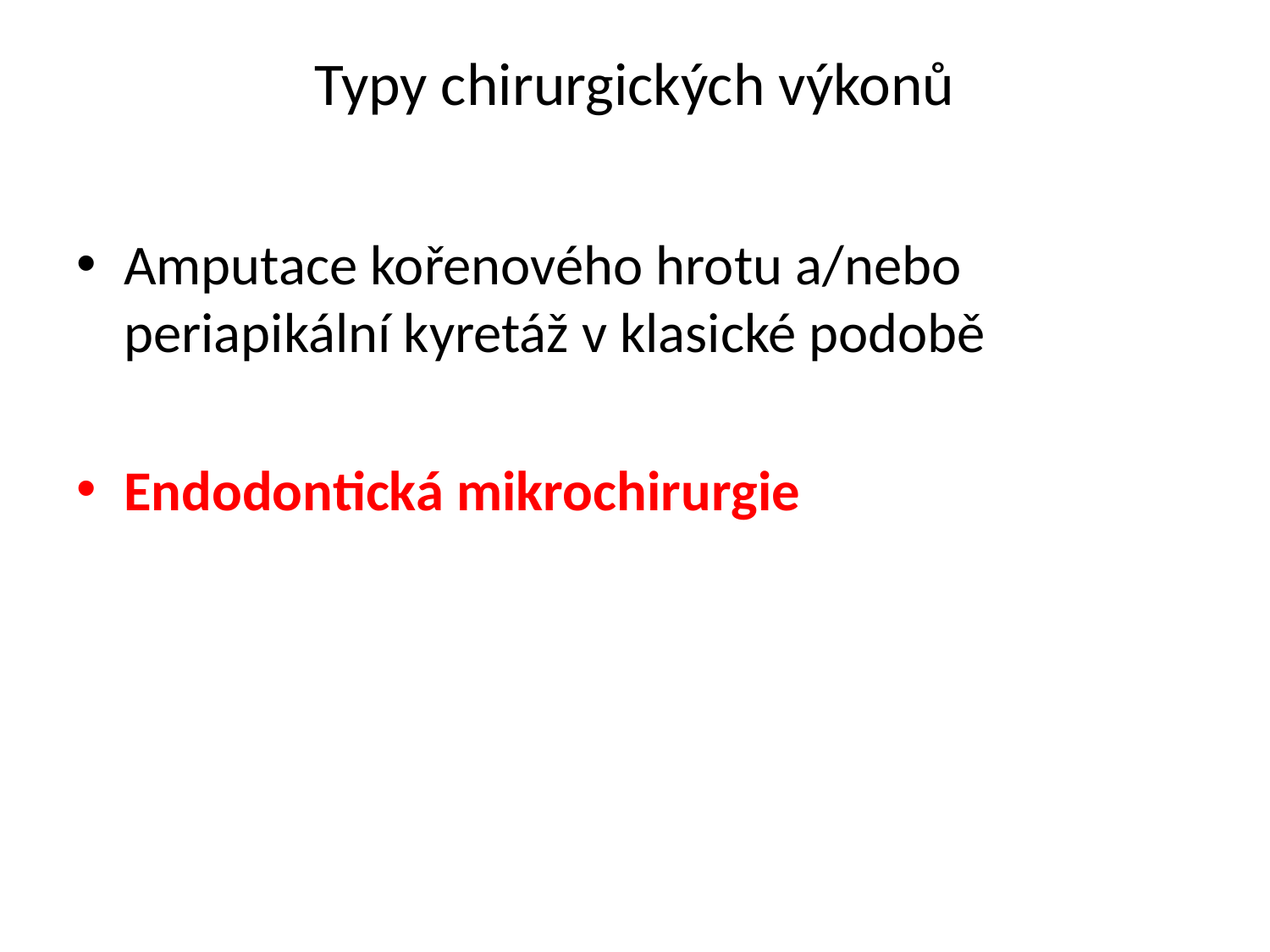

# Typy chirurgických výkonů
Amputace kořenového hrotu a/nebo periapikální kyretáž v klasické podobě

Endodontická mikrochirurgie